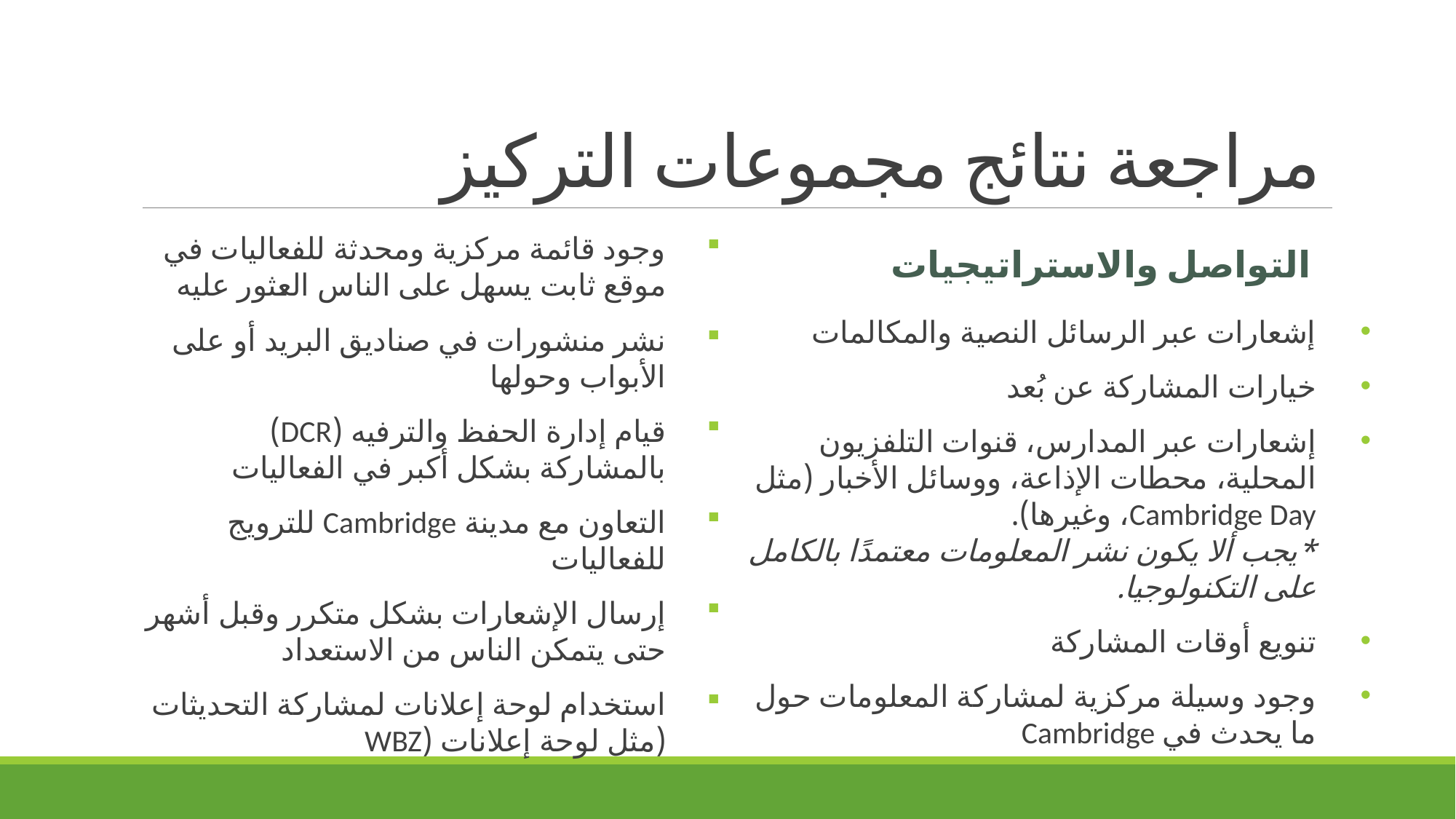

# مراجعة نتائج مجموعات التركيز
وجود قائمة مركزية ومحدثة للفعاليات في موقع ثابت يسهل على الناس العثور عليه
نشر منشورات في صناديق البريد أو على الأبواب وحولها
قيام إدارة الحفظ والترفيه (DCR) بالمشاركة بشكل أكبر في الفعاليات
التعاون مع مدينة Cambridge للترويج للفعاليات
إرسال الإشعارات بشكل متكرر وقبل أشهر حتى يتمكن الناس من الاستعداد
استخدام لوحة إعلانات لمشاركة التحديثات (مثل لوحة إعلانات (WBZ
التواصل والاستراتيجيات
إشعارات عبر الرسائل النصية والمكالمات
خيارات المشاركة عن بُعد
إشعارات عبر المدارس، قنوات التلفزيون المحلية، محطات الإذاعة، ووسائل الأخبار (مثل Cambridge Day، وغيرها).
*يجب ألا يكون نشر المعلومات معتمدًا بالكامل على التكنولوجيا.
تنويع أوقات المشاركة
وجود وسيلة مركزية لمشاركة المعلومات حول ما يحدث في Cambridge